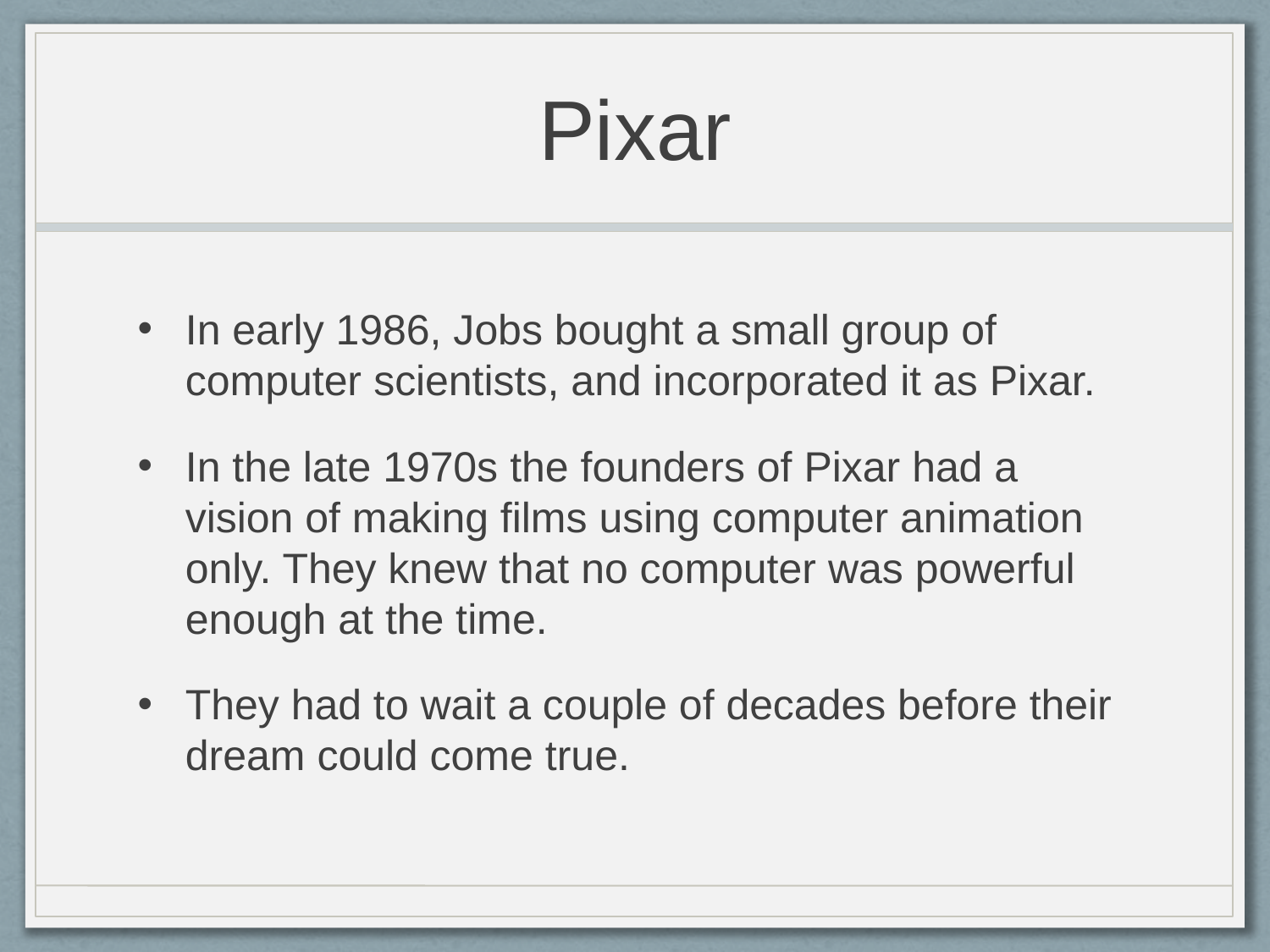

# Pixar
In early 1986, Jobs bought a small group of computer scientists, and incorporated it as Pixar.
In the late 1970s the founders of Pixar had a vision of making films using computer animation only. They knew that no computer was powerful enough at the time.
They had to wait a couple of decades before their dream could come true.